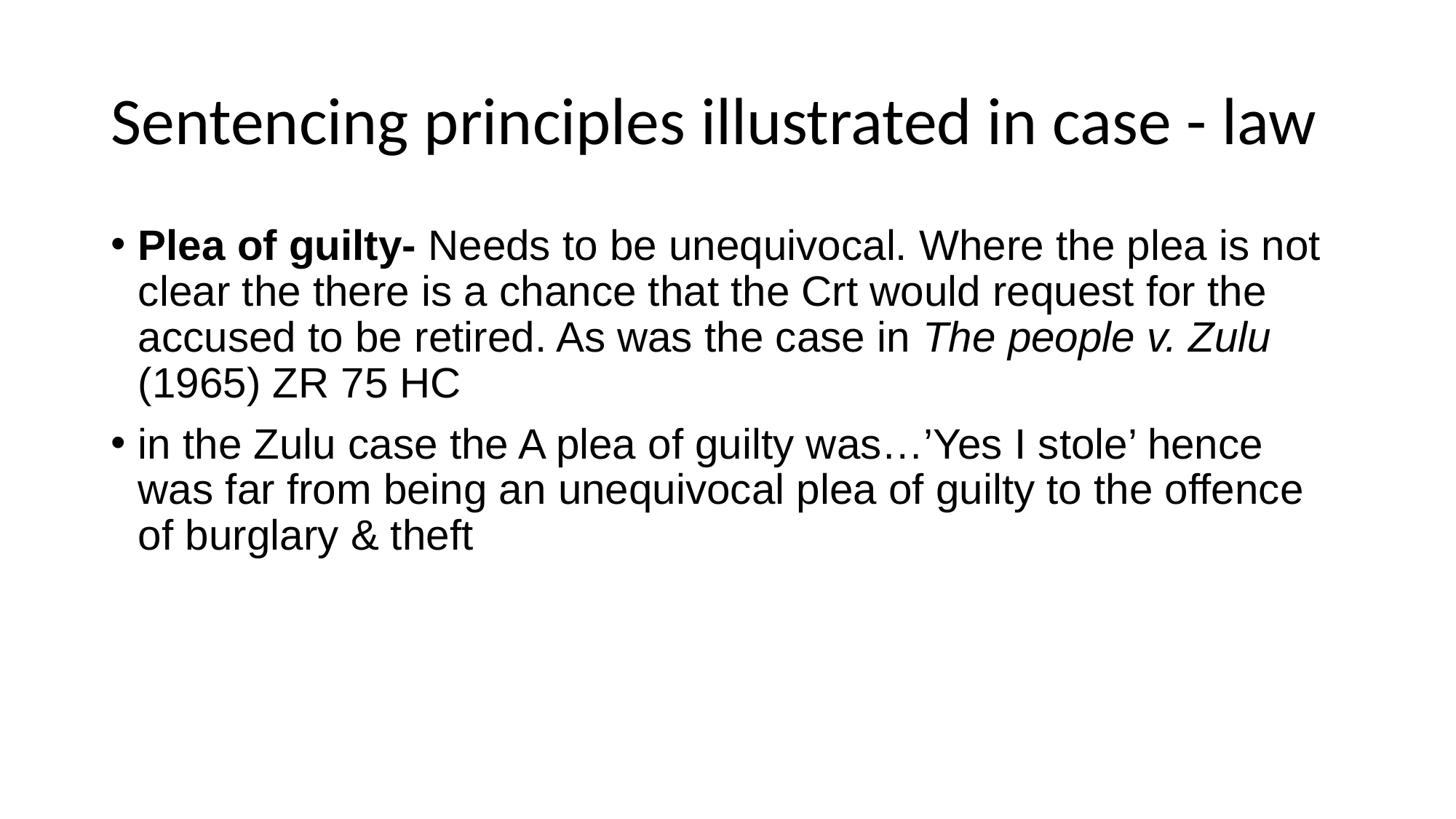

# Sentencing principles illustrated in case - law
Plea of guilty- Needs to be unequivocal. Where the plea is not clear the there is a chance that the Crt would request for the accused to be retired. As was the case in The people v. Zulu (1965) ZR 75 HC
in the Zulu case the A plea of guilty was…’Yes I stole’ hence was far from being an unequivocal plea of guilty to the offence of burglary & theft